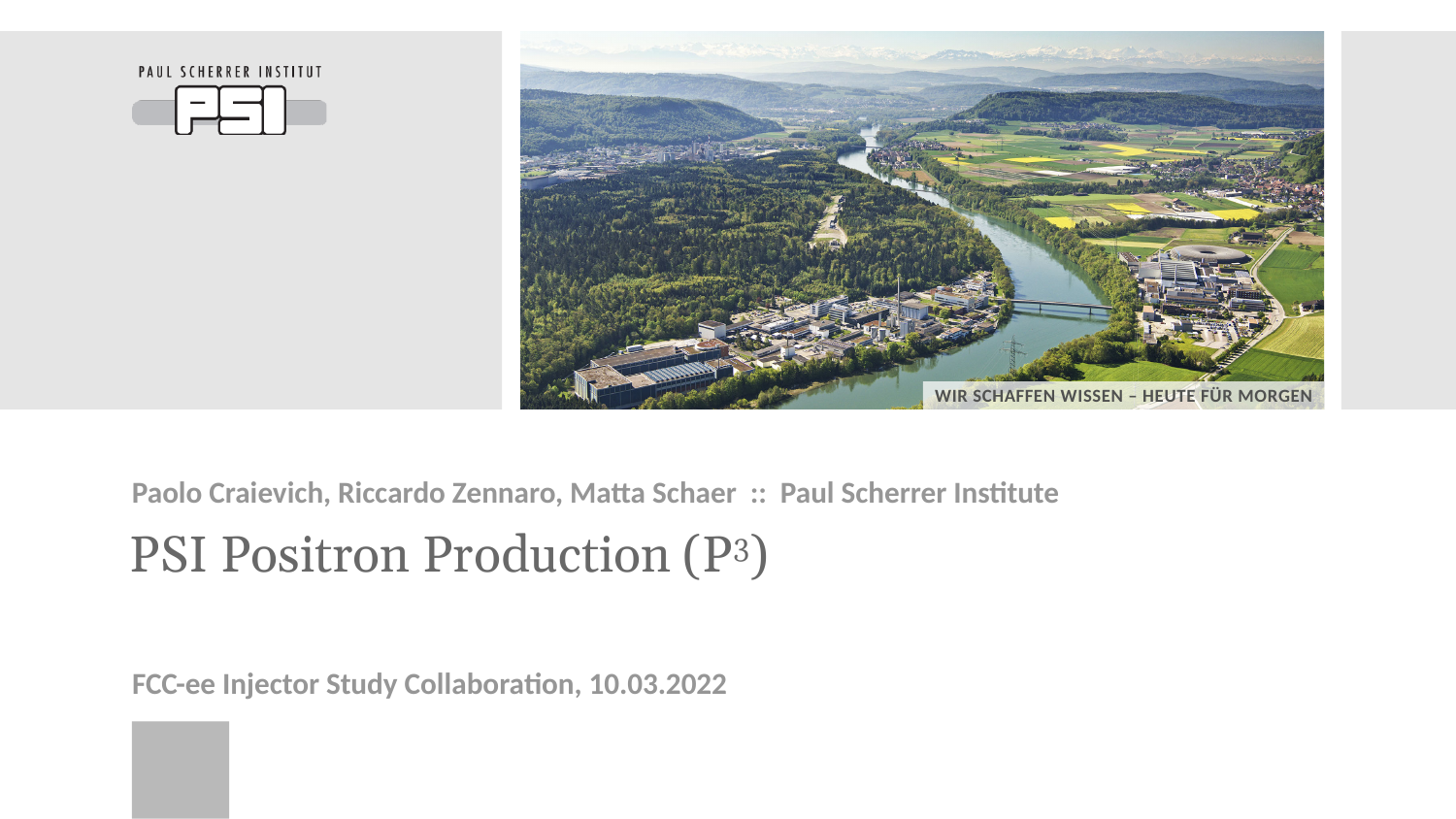

Paolo Craievich, Riccardo Zennaro, Matta Schaer  ::  Paul Scherrer Institute
# PSI Positron Production (P3)
FCC-ee Injector Study Collaboration, 10.03.2022